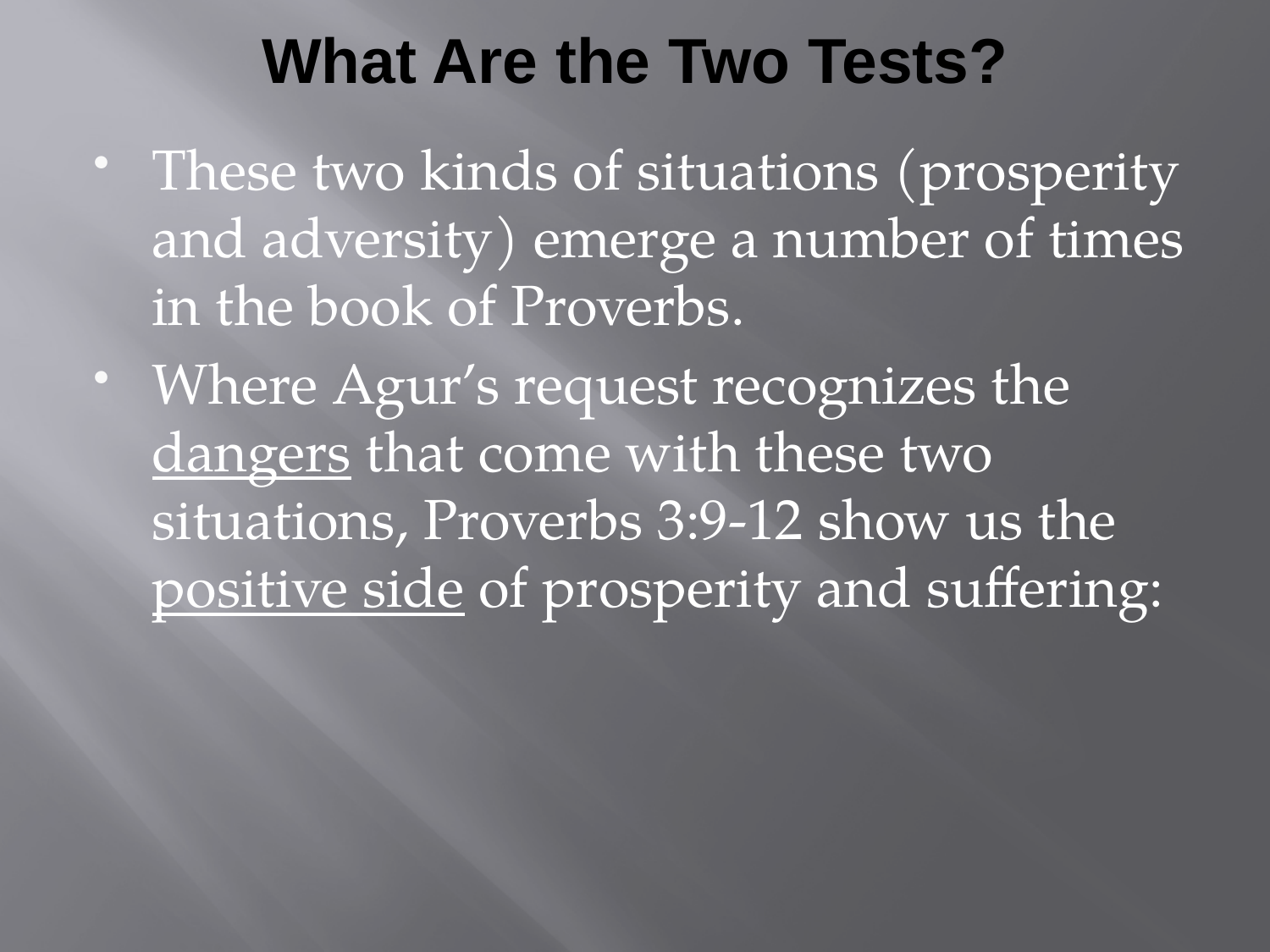

# What Are the Two Tests?
These two kinds of situations (prosperity and adversity) emerge a number of times in the book of Proverbs.
Where Agur’s request recognizes the dangers that come with these two situations, Proverbs 3:9-12 show us the positive side of prosperity and suffering: